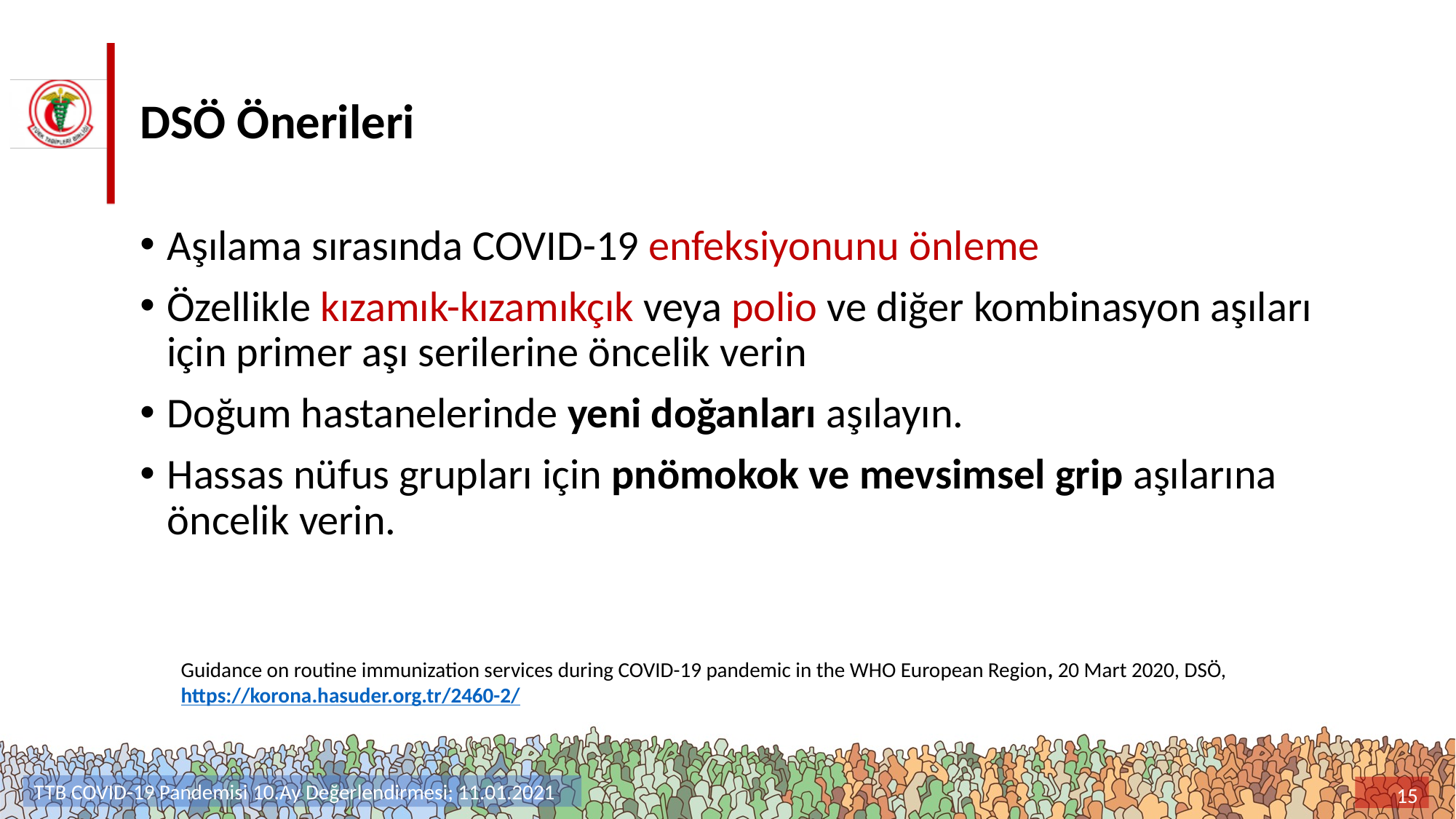

# DSÖ Önerileri
Aşılama sırasında COVID-19 enfeksiyonunu önleme
Özellikle kızamık-kızamıkçık veya polio ve diğer kombinasyon aşıları için primer aşı serilerine öncelik verin
Doğum hastanelerinde yeni doğanları aşılayın.
Hassas nüfus grupları için pnömokok ve mevsimsel grip aşılarına öncelik verin.

Guidance on routine immunization services during COVID-19 pandemic in the WHO European Region, 20 Mart 2020, DSÖ, https://korona.hasuder.org.tr/2460-2/
TTB COVID-19 Pandemisi 10.Ay Değerlendirmesi; 11.01.2021